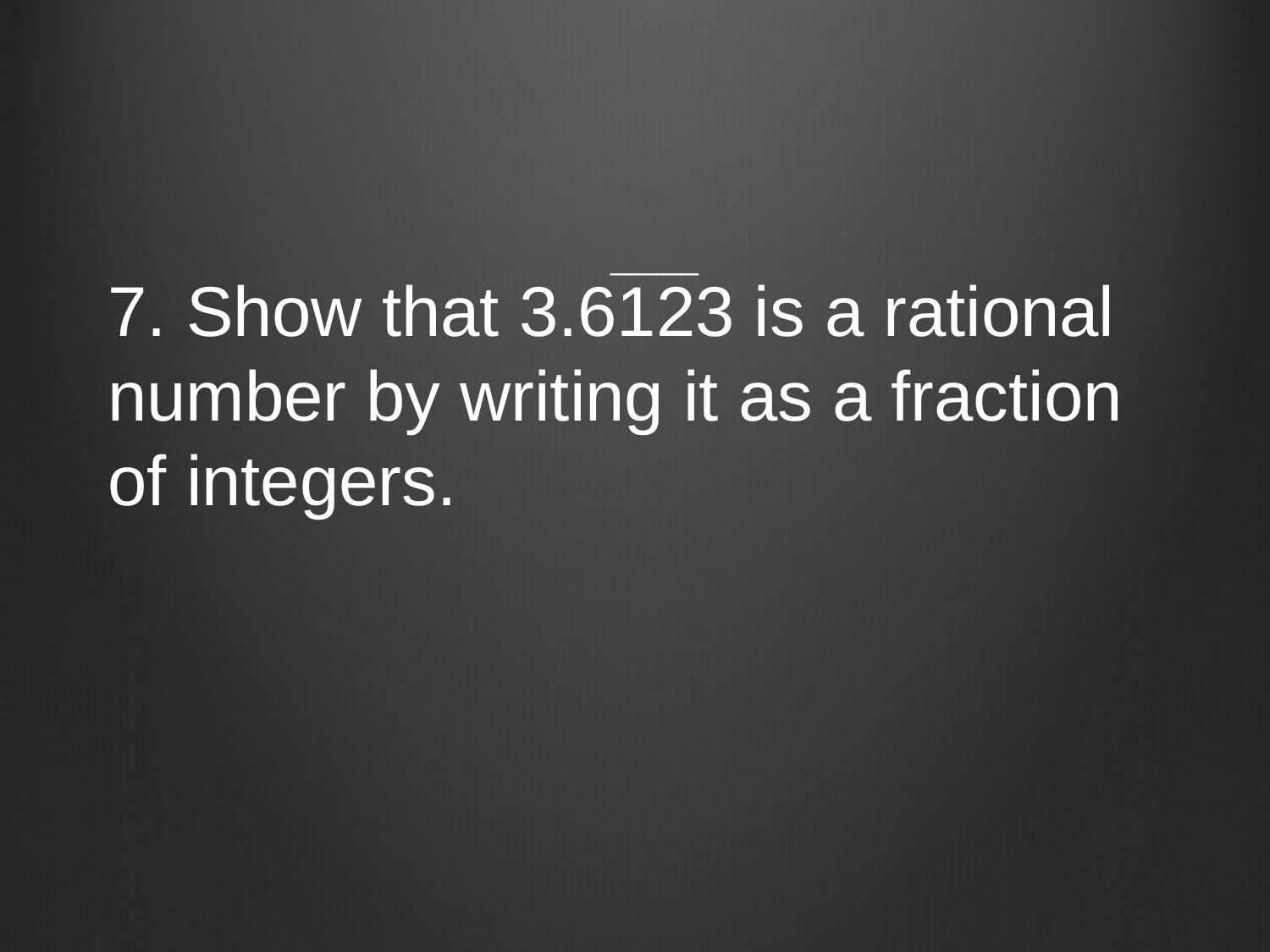

_____
7. Show that 3.6123 is a rational number by writing it as a fraction of integers.